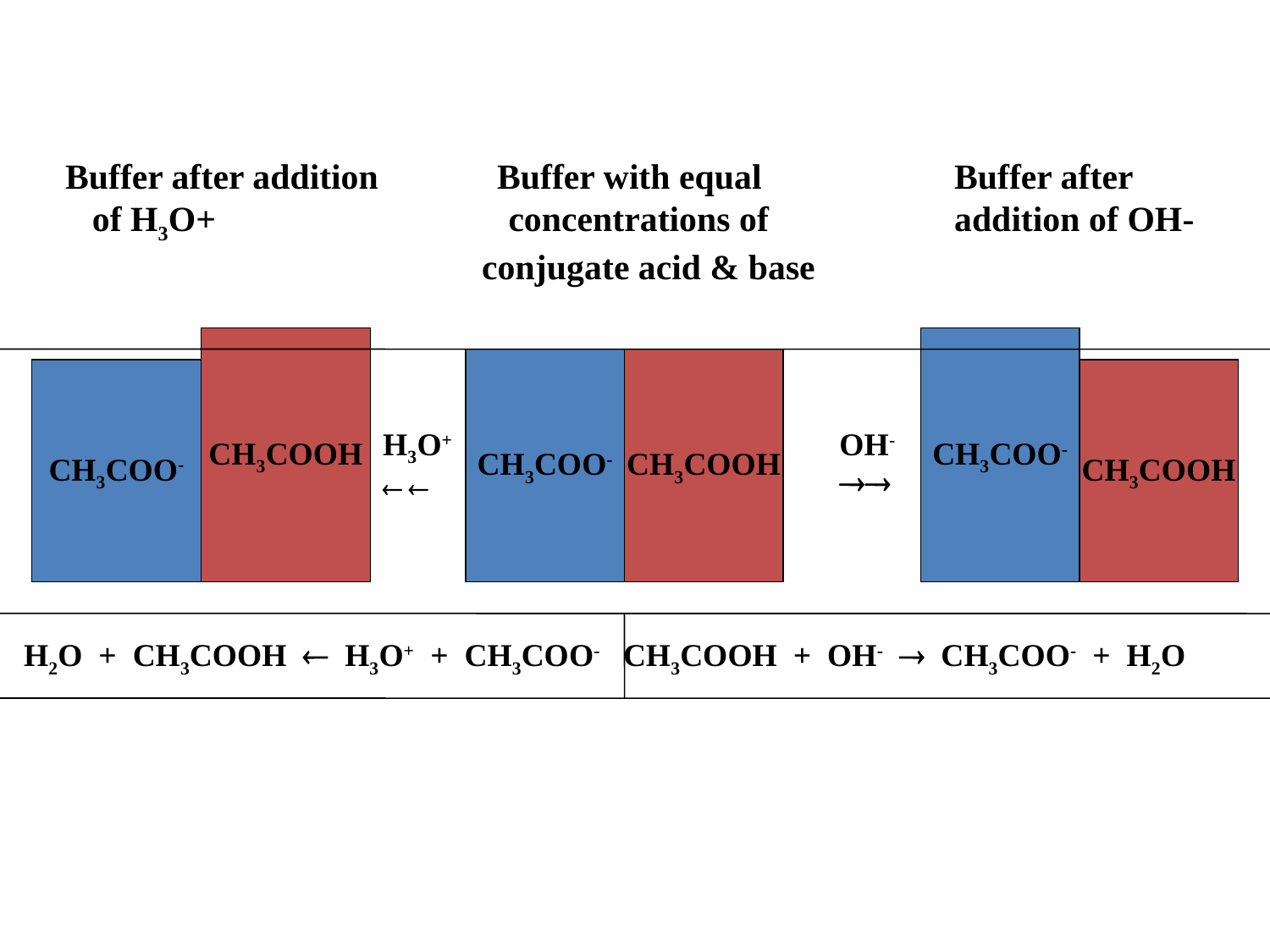

Buffer after addition 	          Buffer with equal		Buffer after
   of H3O+		       concentrations of		addition of OH-
			    conjugate acid & base

CH3COOH
CH3COO-

CH3COO-
CH3COOH
CH3COO-
CH3COOH
H3O+
← ←
OH-
→→

   H2O  +  CH3COOH  ←  H3O+  +  CH3COO-     CH3COOH  +  OH-  →  CH3COO-  +  H2O